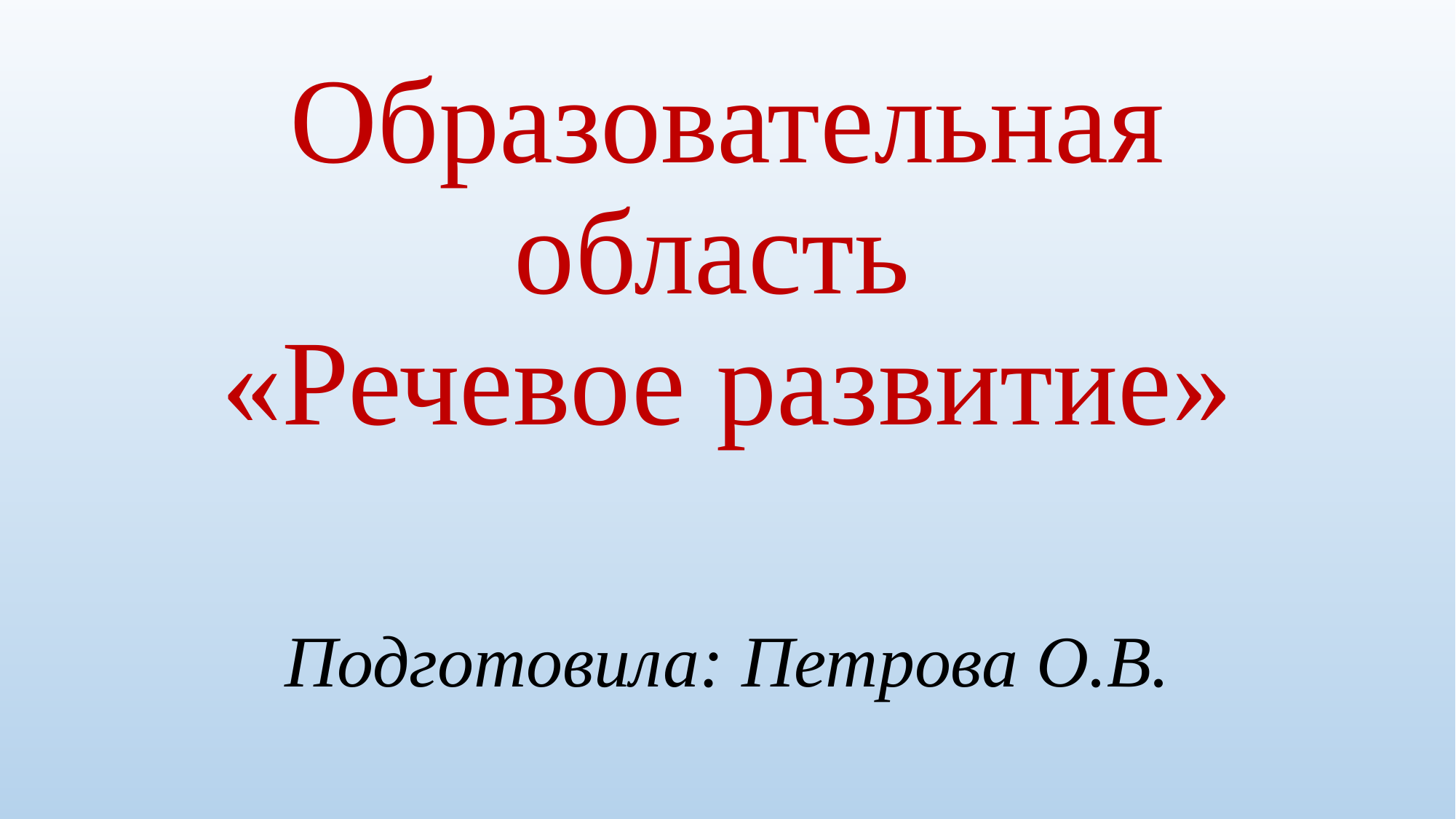

# Образовательная область «Речевое развитие»
Подготовила: Петрова О.В.